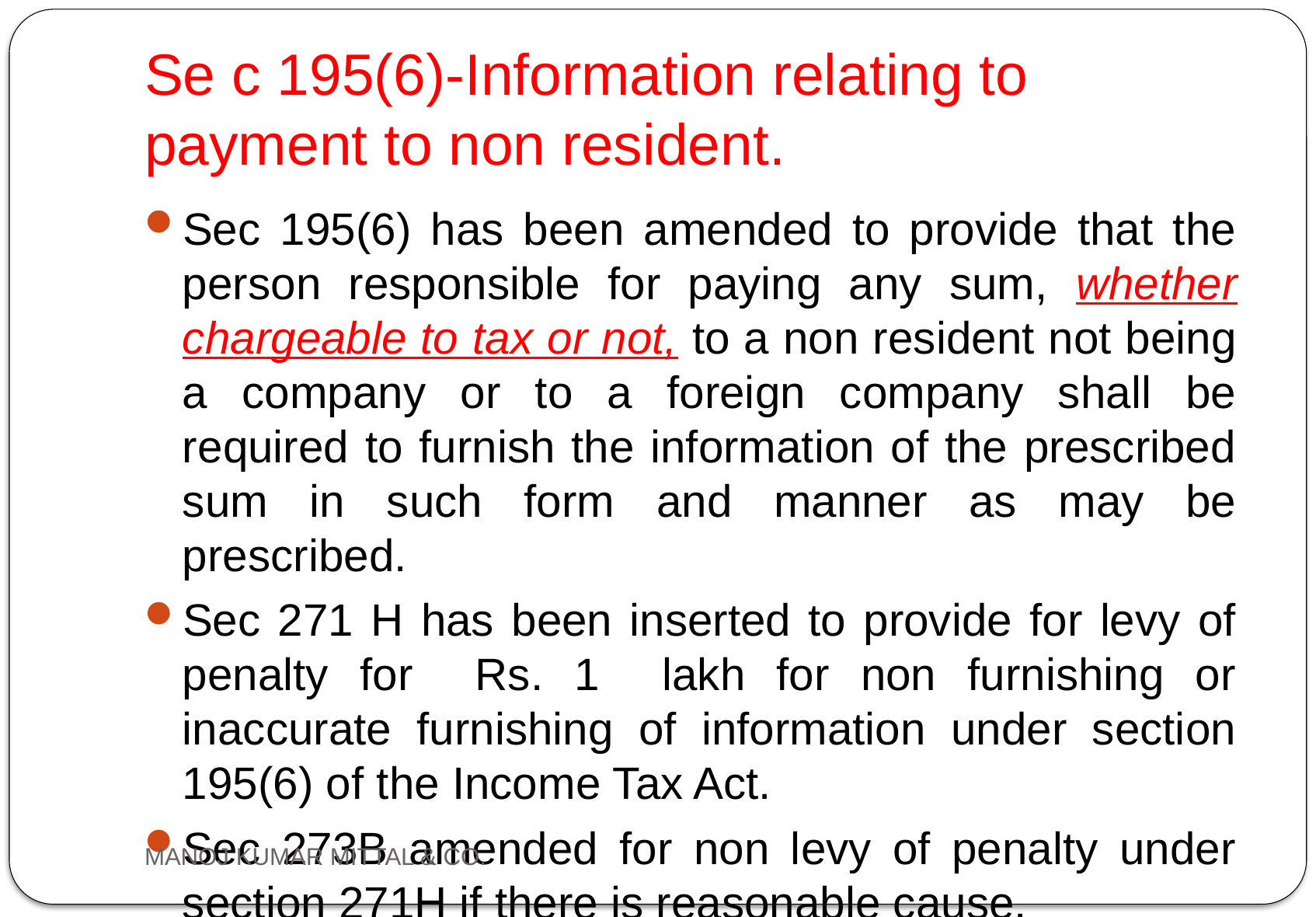

# Se c 195(6)-Information relating to payment to non resident.
Sec 195(6) has been amended to provide that the person responsible for paying any sum, whether chargeable to tax or not, to a non resident not being a company or to a foreign company shall be required to furnish the information of the prescribed sum in such form and manner as may be prescribed.
Sec 271 H has been inserted to provide for levy of penalty for  Rs. 1  lakh for non furnishing or inaccurate furnishing of information under section 195(6) of the Income Tax Act.
Sec 273B amended for non levy of penalty under section 271H if there is reasonable cause.
W.e.f. Ist June 2015

MANOJ KUMAR MITTAL & CO.